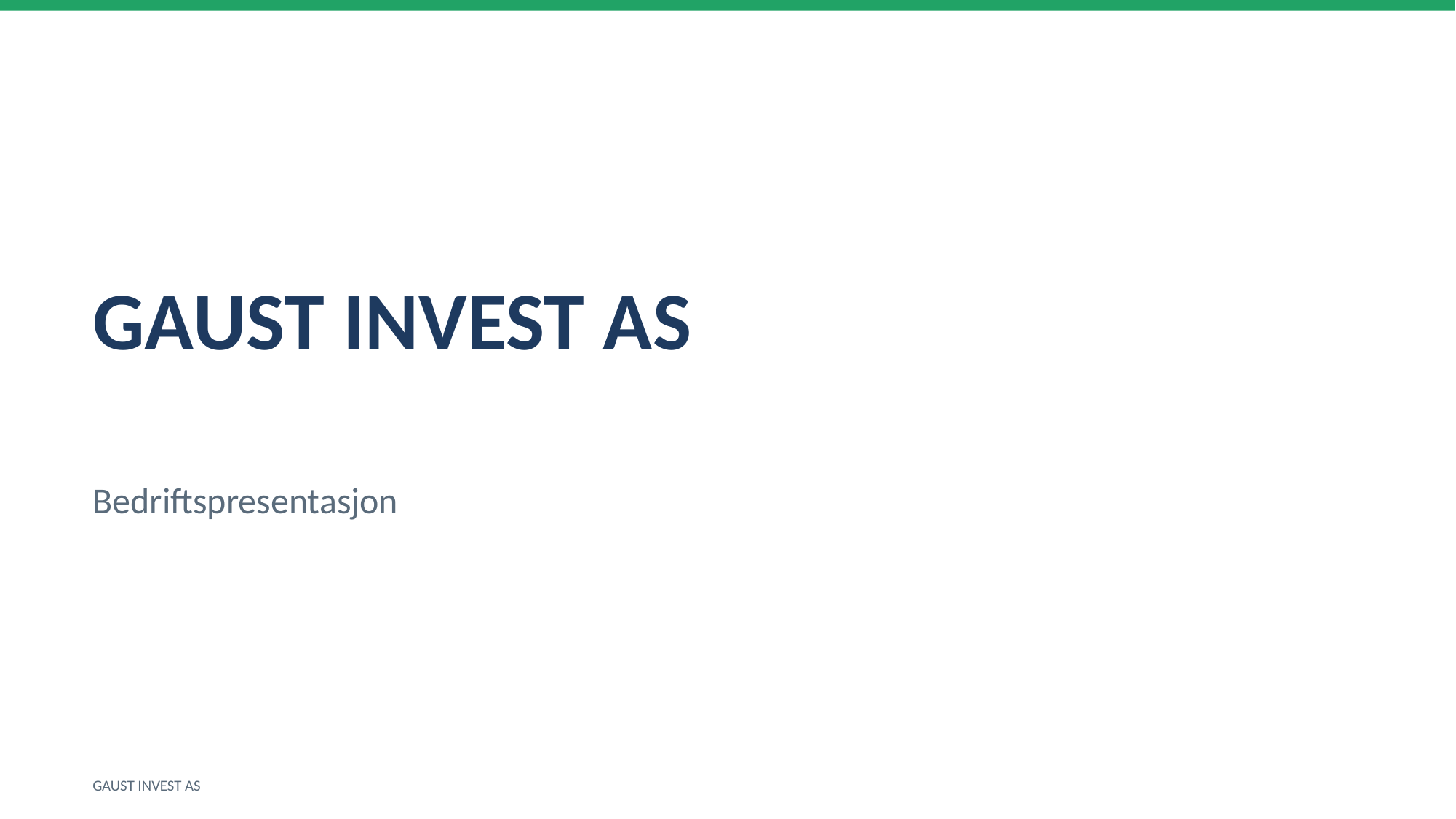

GAUST INVEST AS
Bedriftspresentasjon
GAUST INVEST AS